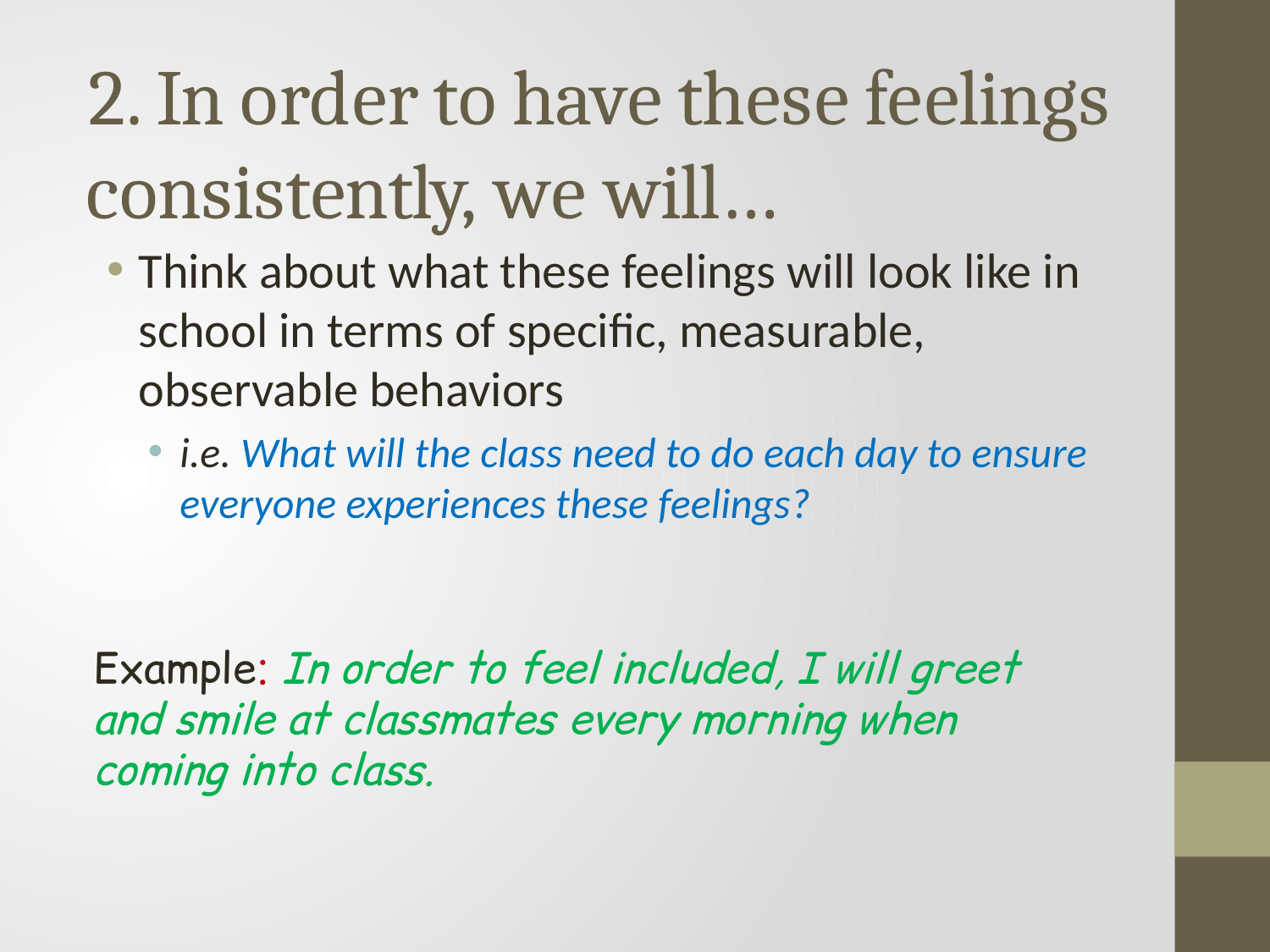

# 2. In order to have these feelings consistently, we will…
Think about what these feelings will look like in school in terms of specific, measurable, observable behaviors
i.e. What will the class need to do each day to ensure everyone experiences these feelings?

Example: In order to feel included, I will greet and smile at classmates every morning when coming into class.